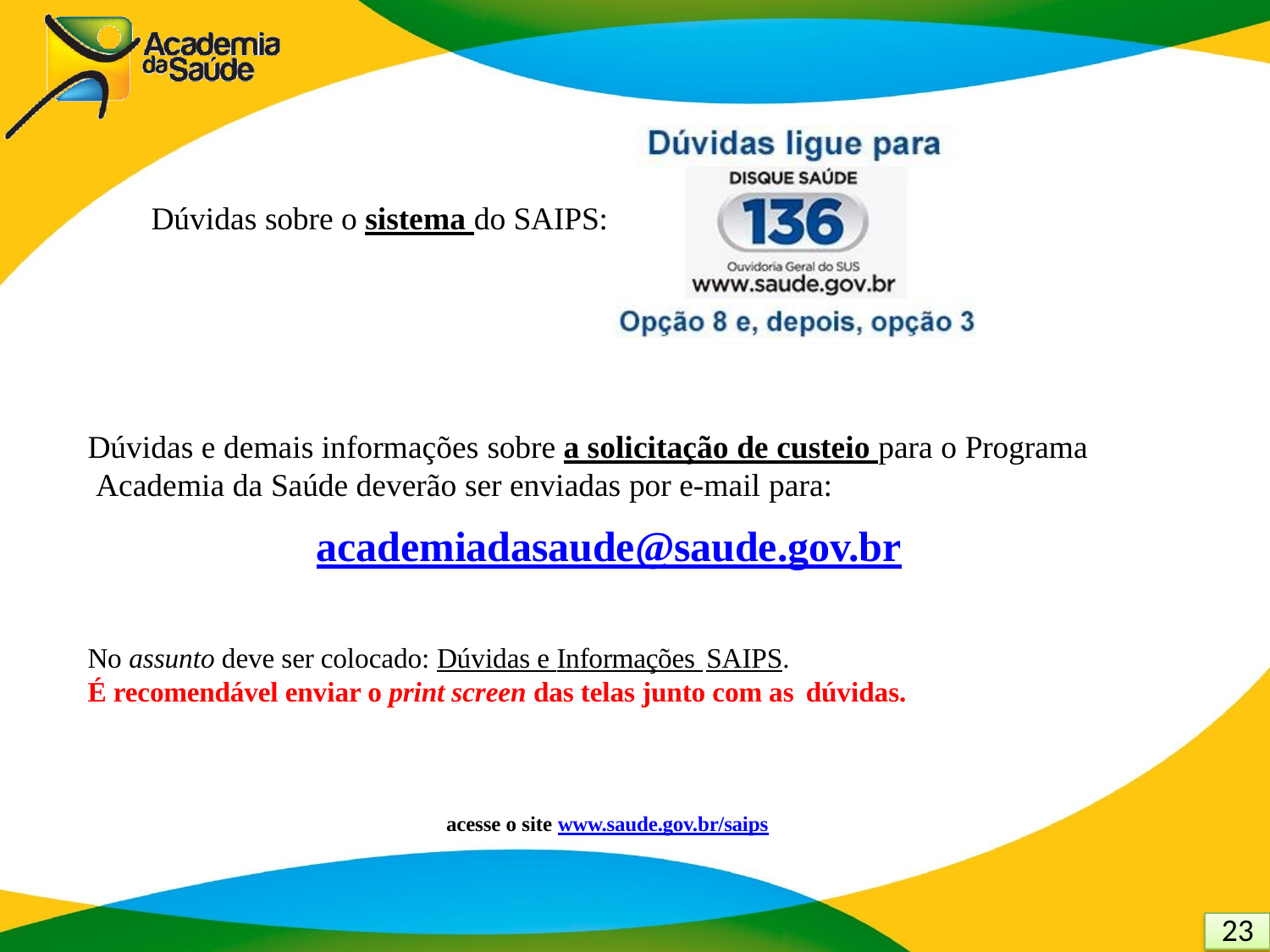

# Dúvidas sobre o sistema do SAIPS:
Dúvidas e demais informações sobre a solicitação de custeio para o Programa  Academia da Saúde deverão ser enviadas por e-mail para:
academiadasaude@saude.gov.br

No assunto deve ser colocado: Dúvidas e Informações SAIPS.
É recomendável enviar o print screen das telas junto com as dúvidas.

21

acesse o site www.saude.gov.br/saips

23